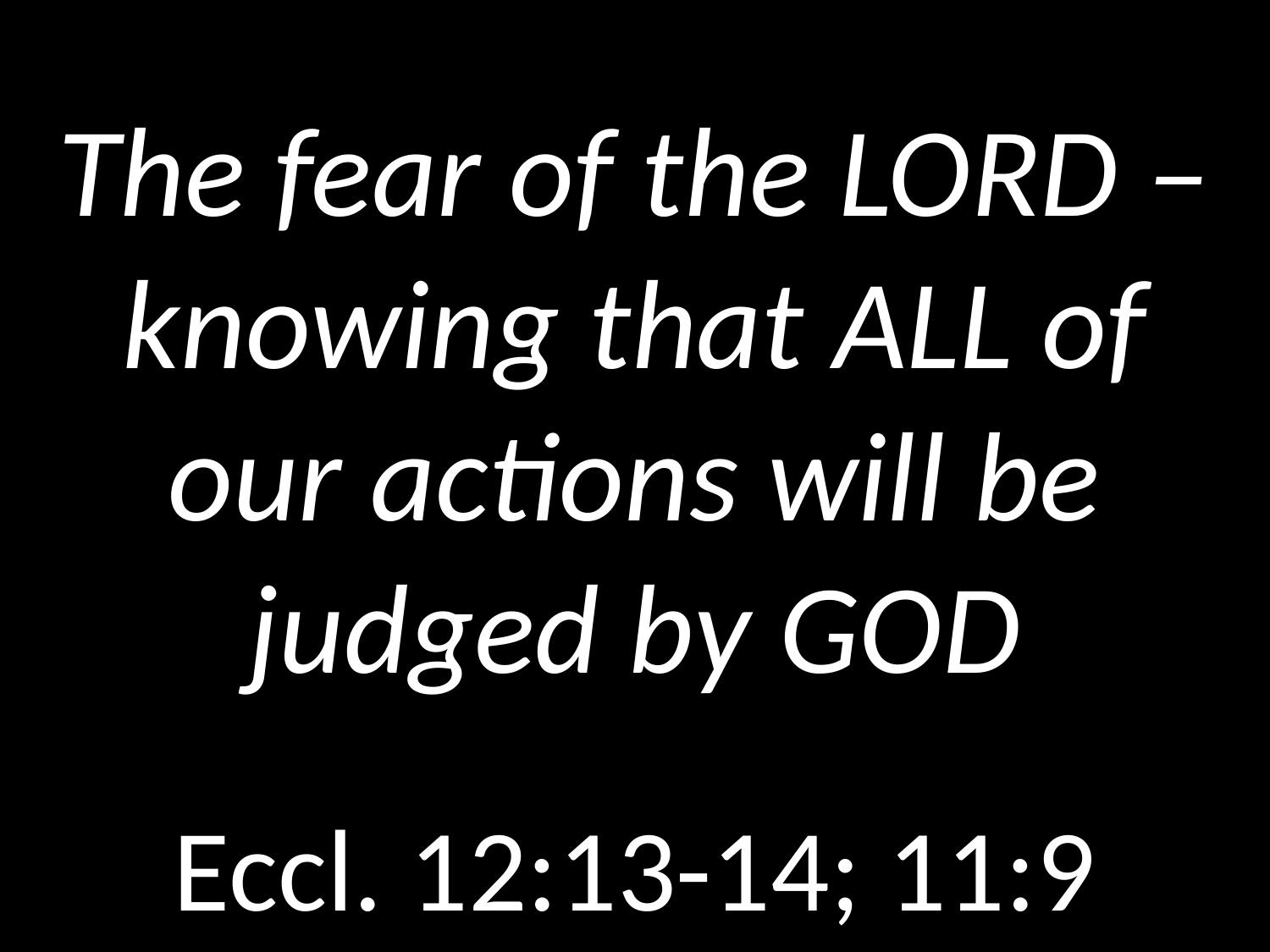

# The fear of the LORD – knowing that ALL of our actions will be judged by GOD
GOD
GOD
Eccl. 12:13-14; 11:9